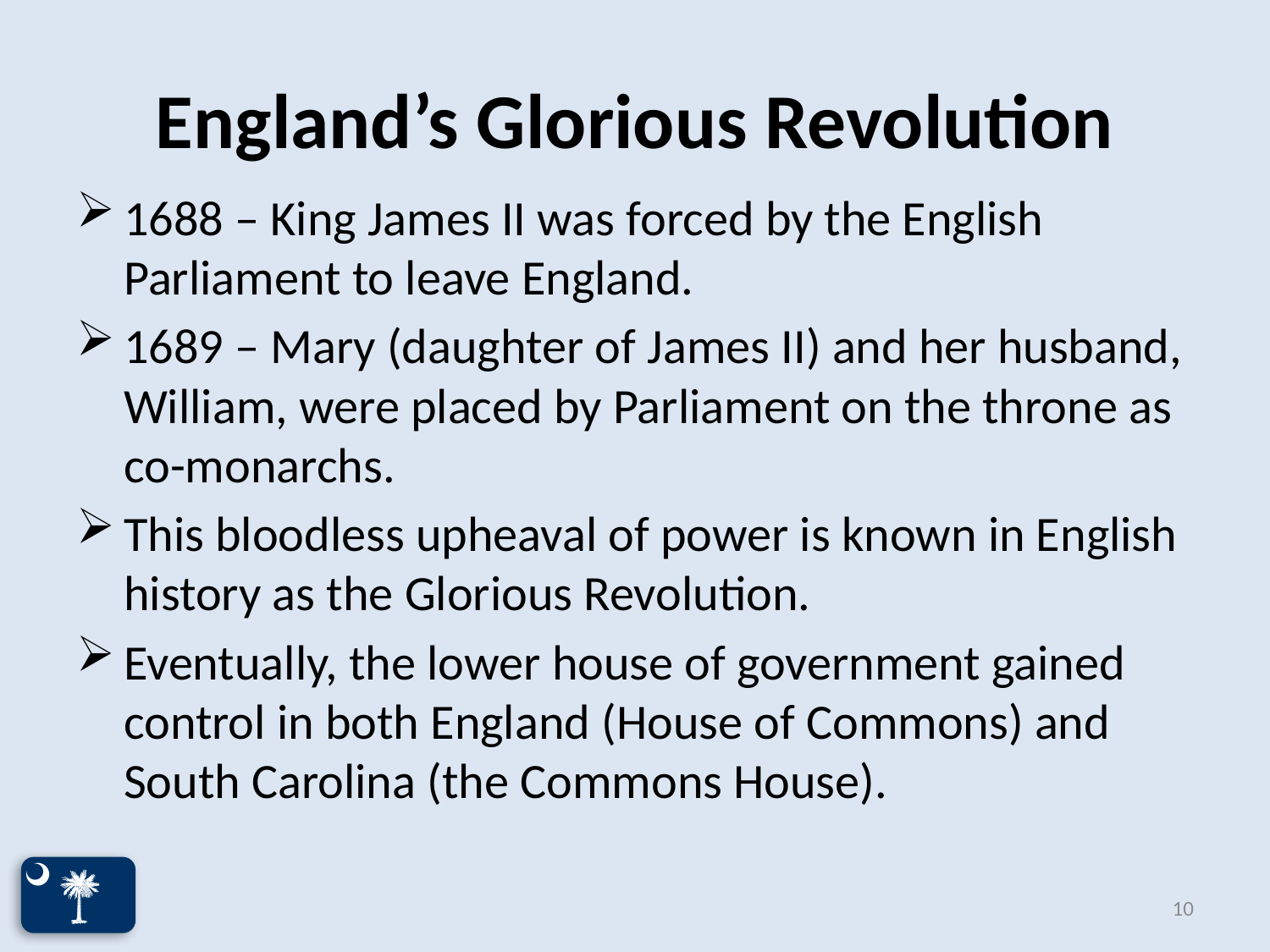

# England’s Glorious Revolution
1688 – King James II was forced by the English Parliament to leave England.
1689 – Mary (daughter of James II) and her husband, William, were placed by Parliament on the throne as co-monarchs.
This bloodless upheaval of power is known in English history as the Glorious Revolution.
Eventually, the lower house of government gained control in both England (House of Commons) and South Carolina (the Commons House).

10